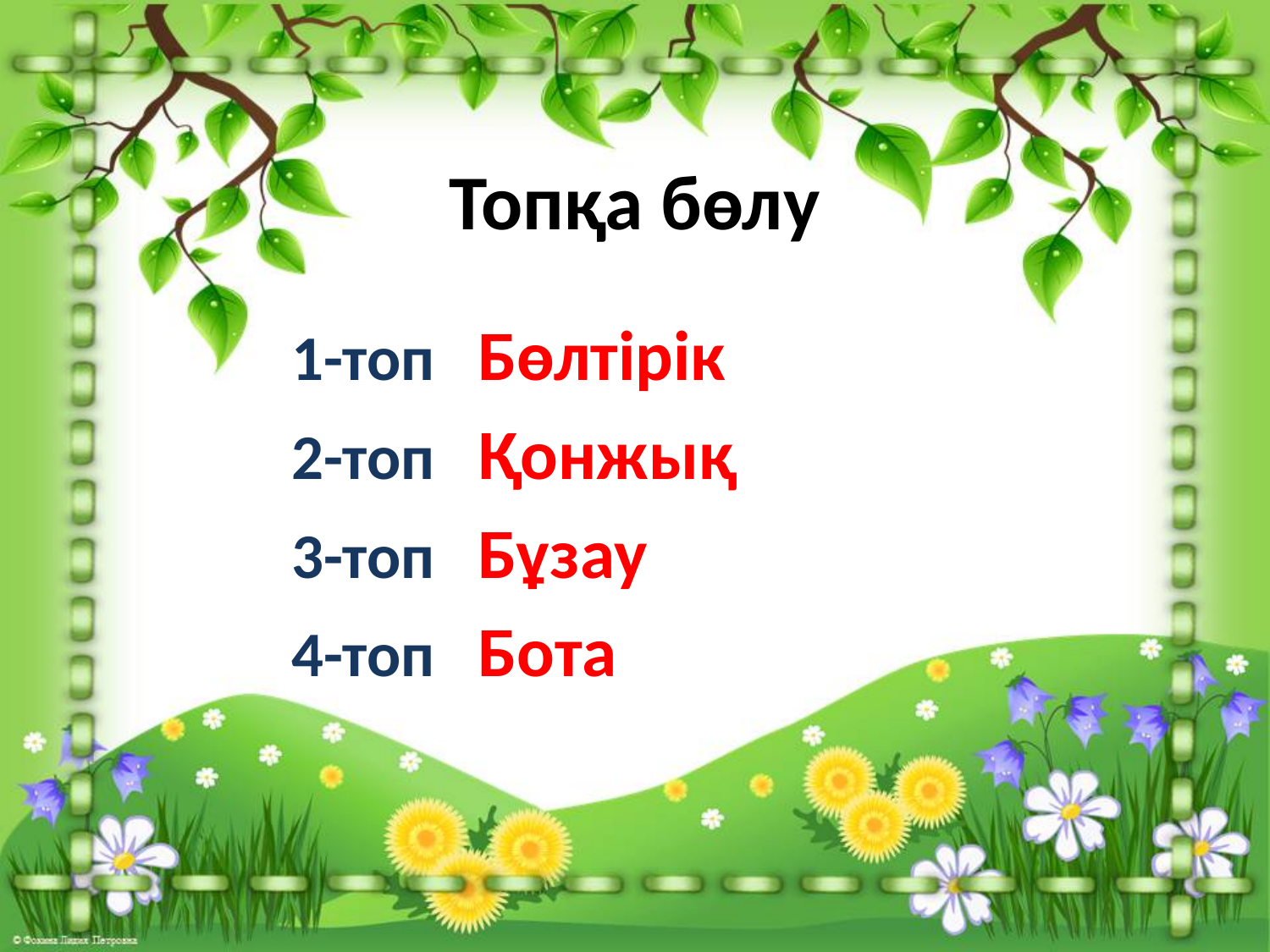

# Топқа бөлу

                 1-топ   Бөлтірік
               2-топ   Қонжық
               3-топ   Бұзау
               4-топ   Бота